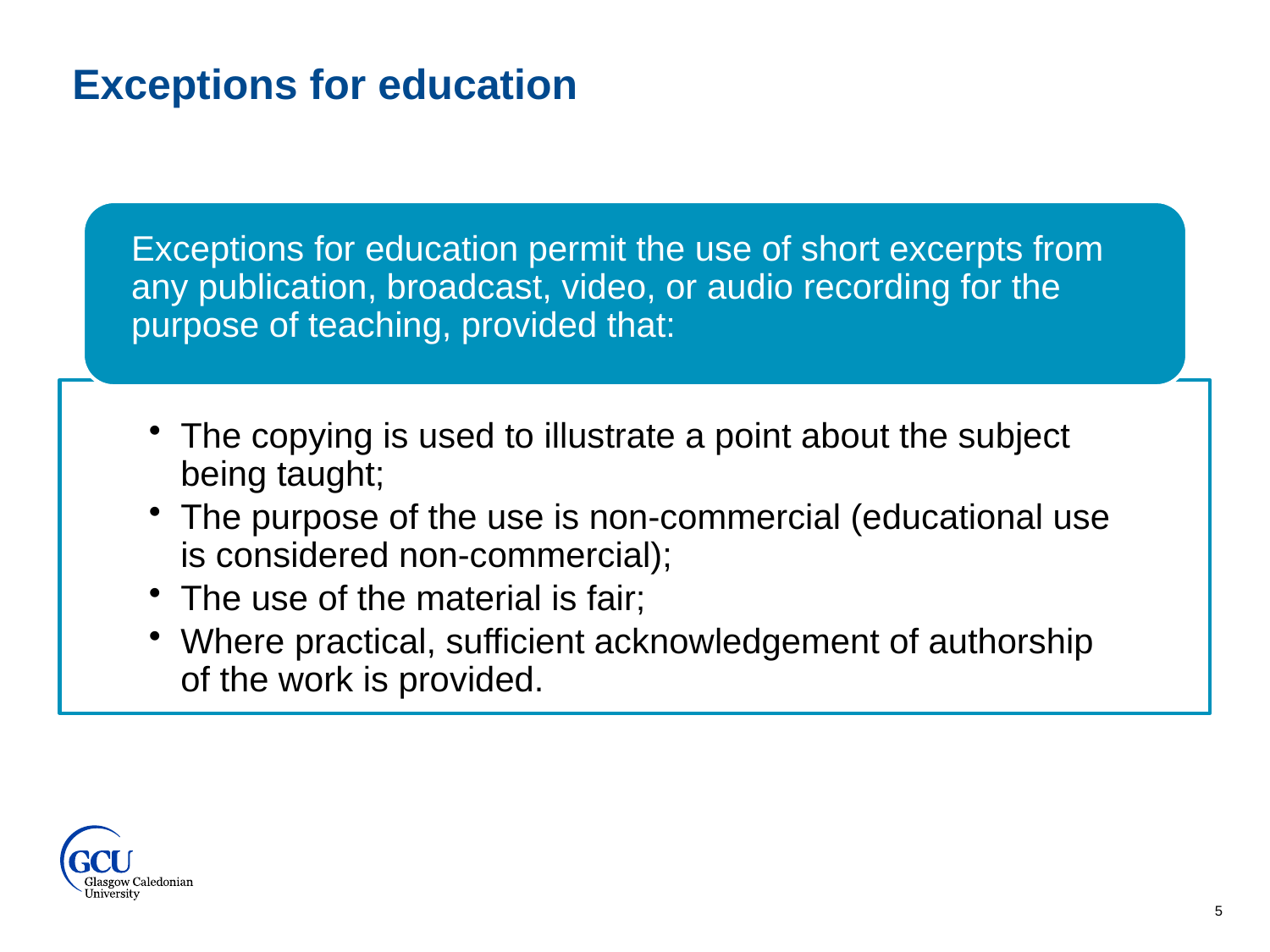

Exceptions for education
The copying is used to illustrate a point about the subject being taught;
The purpose of the use is non-commercial (educational use is considered non-commercial);
The use of the material is fair;
Where practical, sufficient acknowledgement of authorship of the work is provided.
Exceptions for education permit the use of short excerpts from any publication, broadcast, video, or audio recording for the purpose of teaching, provided that: